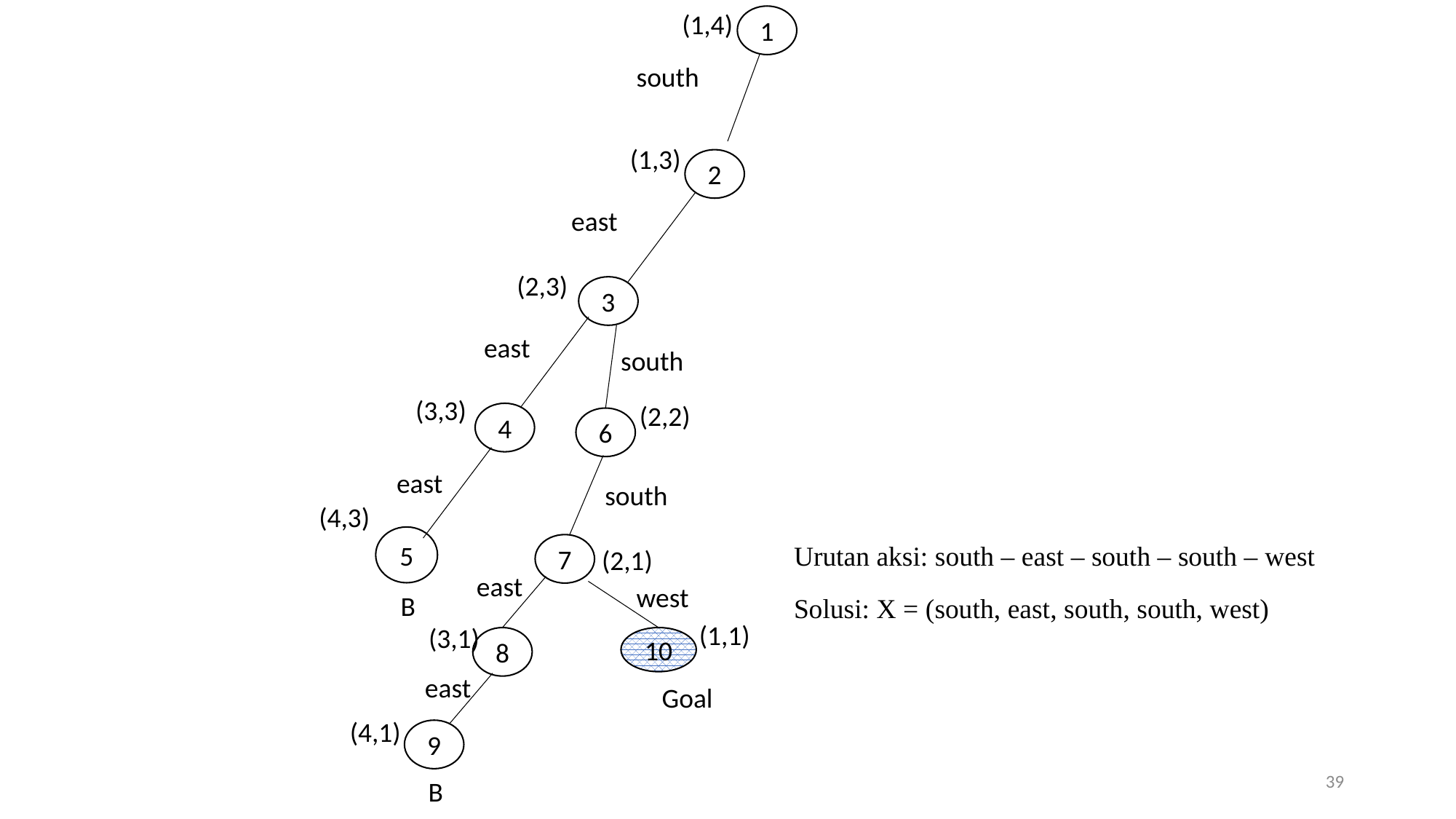

(1,4)
1
south
(1,3)
2
east
(2,3)
3
east
south
(3,3)
(2,2)
4
6
east
south
(4,3)
5
Urutan aksi: south – east – south – south – west
Solusi: X = (south, east, south, south, west)
7
(2,1)
east
west
B
(1,1)
(3,1)
8
10
east
Goal
(4,1)
9
39
B